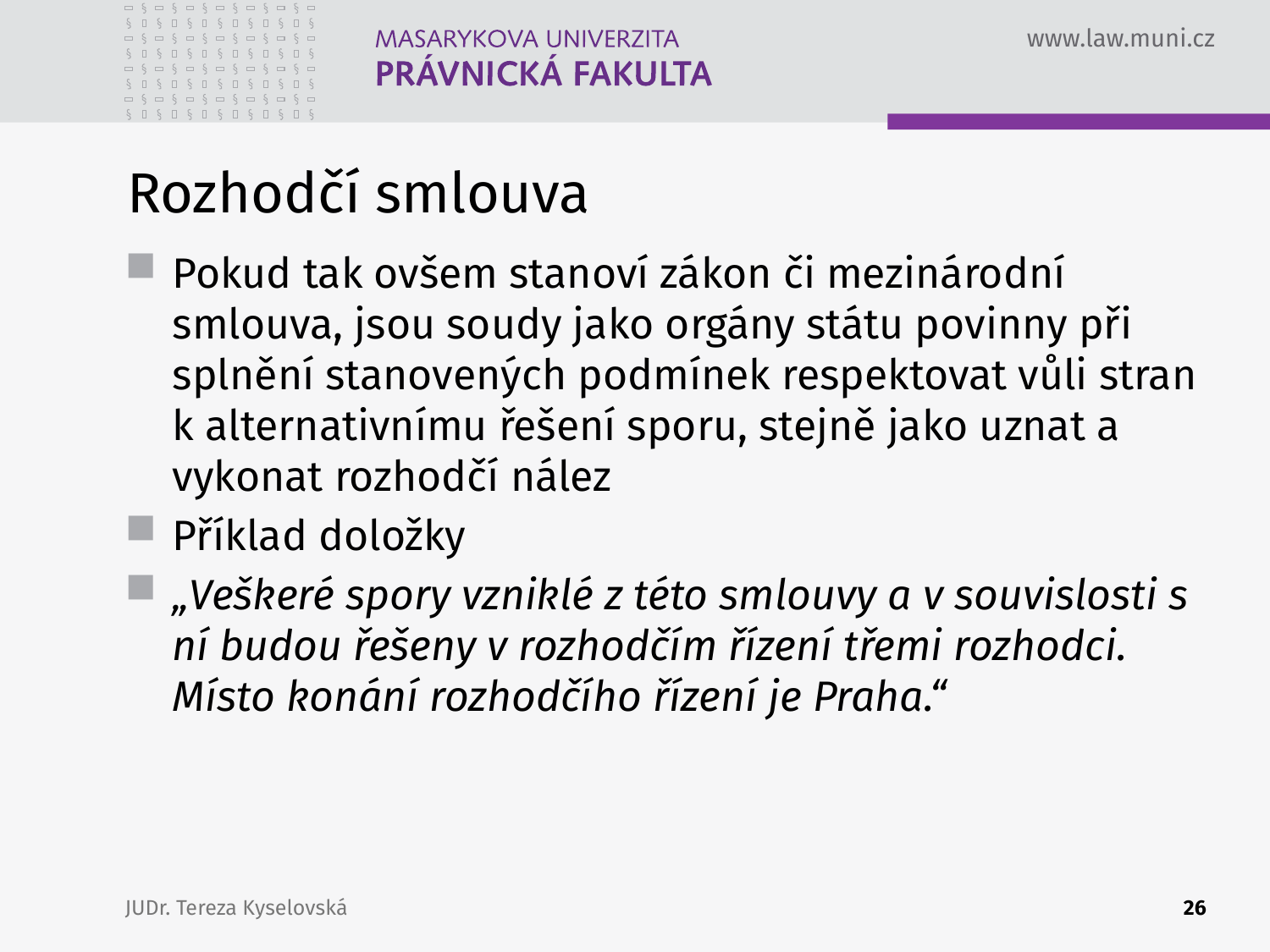

# Rozhodčí smlouva
Pokud tak ovšem stanoví zákon či mezinárodní smlouva, jsou soudy jako orgány státu povinny při splnění stanovených podmínek respektovat vůli stran k alternativnímu řešení sporu, stejně jako uznat a vykonat rozhodčí nález
Příklad doložky
„Veškeré spory vzniklé z této smlouvy a v souvislosti s ní budou řešeny v rozhodčím řízení třemi rozhodci. Místo konání rozhodčího řízení je Praha.“
JUDr. Tereza Kyselovská
26